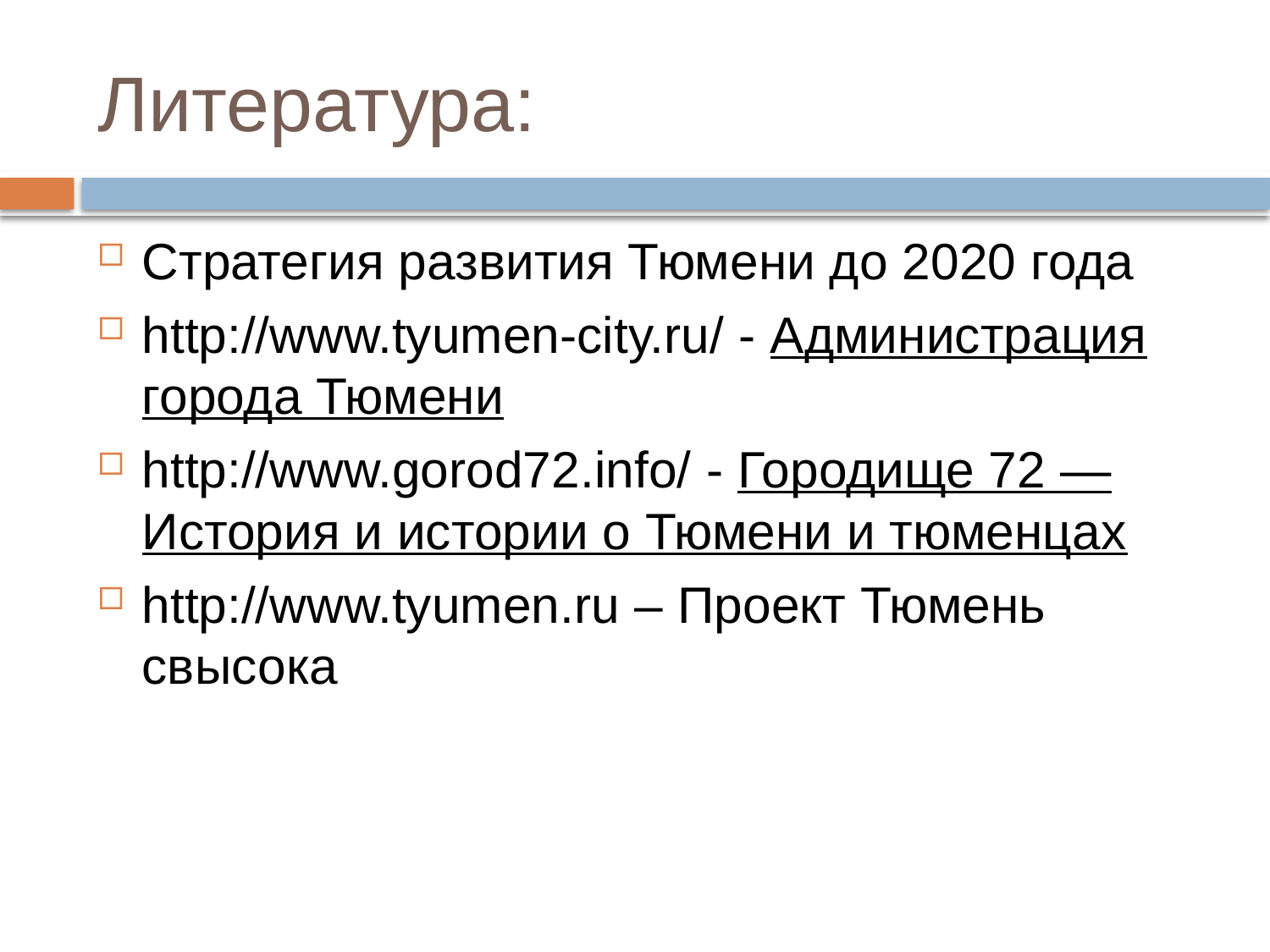

# Литература:
Стратегия развития Тюмени до 2020 года
http://www.tyumen-city.ru/ - Администрация города Тюмени
http://www.gorod72.info/ - Городище 72 — История и истории о Тюмени и тюменцах
http://www.tyumen.ru – Проект Тюмень свысока